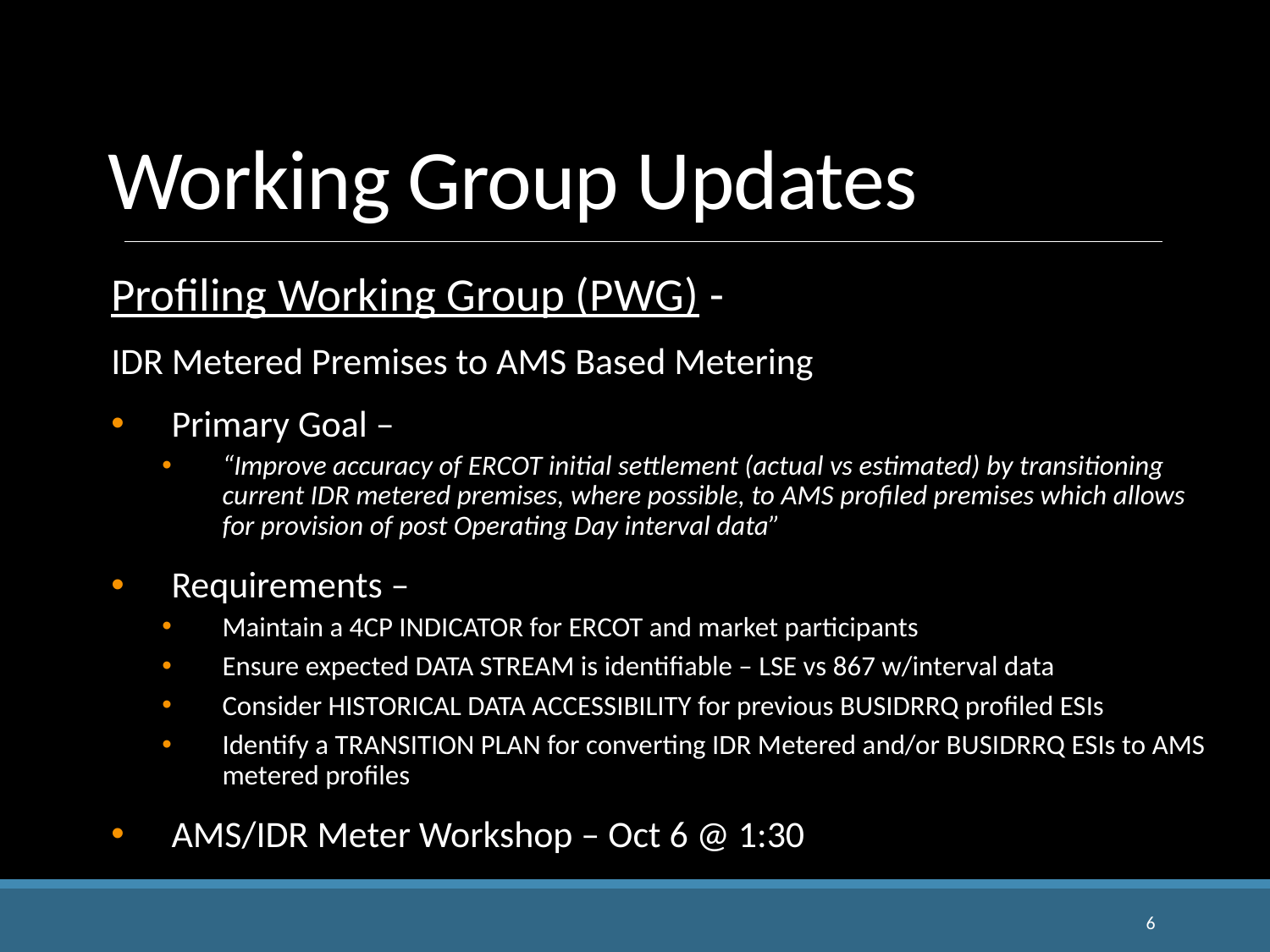

# Working Group Updates
Profiling Working Group (PWG) -
IDR Metered Premises to AMS Based Metering
Primary Goal –
“Improve accuracy of ERCOT initial settlement (actual vs estimated) by transitioning current IDR metered premises, where possible, to AMS profiled premises which allows for provision of post Operating Day interval data”
Requirements –
Maintain a 4CP INDICATOR for ERCOT and market participants
Ensure expected DATA STREAM is identifiable – LSE vs 867 w/interval data
Consider HISTORICAL DATA ACCESSIBILITY for previous BUSIDRRQ profiled ESIs
Identify a TRANSITION PLAN for converting IDR Metered and/or BUSIDRRQ ESIs to AMS metered profiles
AMS/IDR Meter Workshop – Oct 6 @ 1:30
6